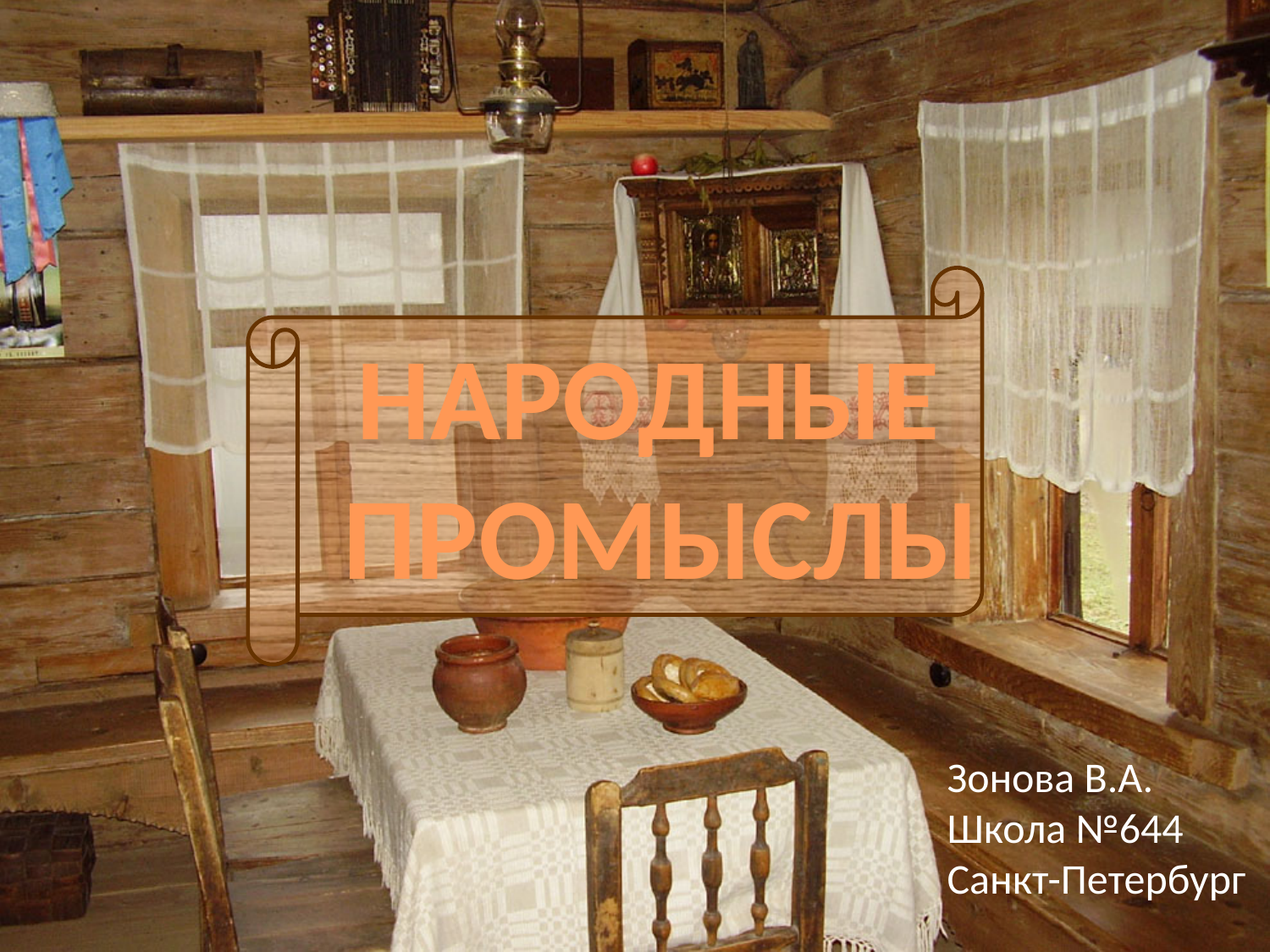

НАРОДНЫЕ
ПРОМЫСЛЫ
Зонова В.А.
Школа №644
Санкт-Петербург